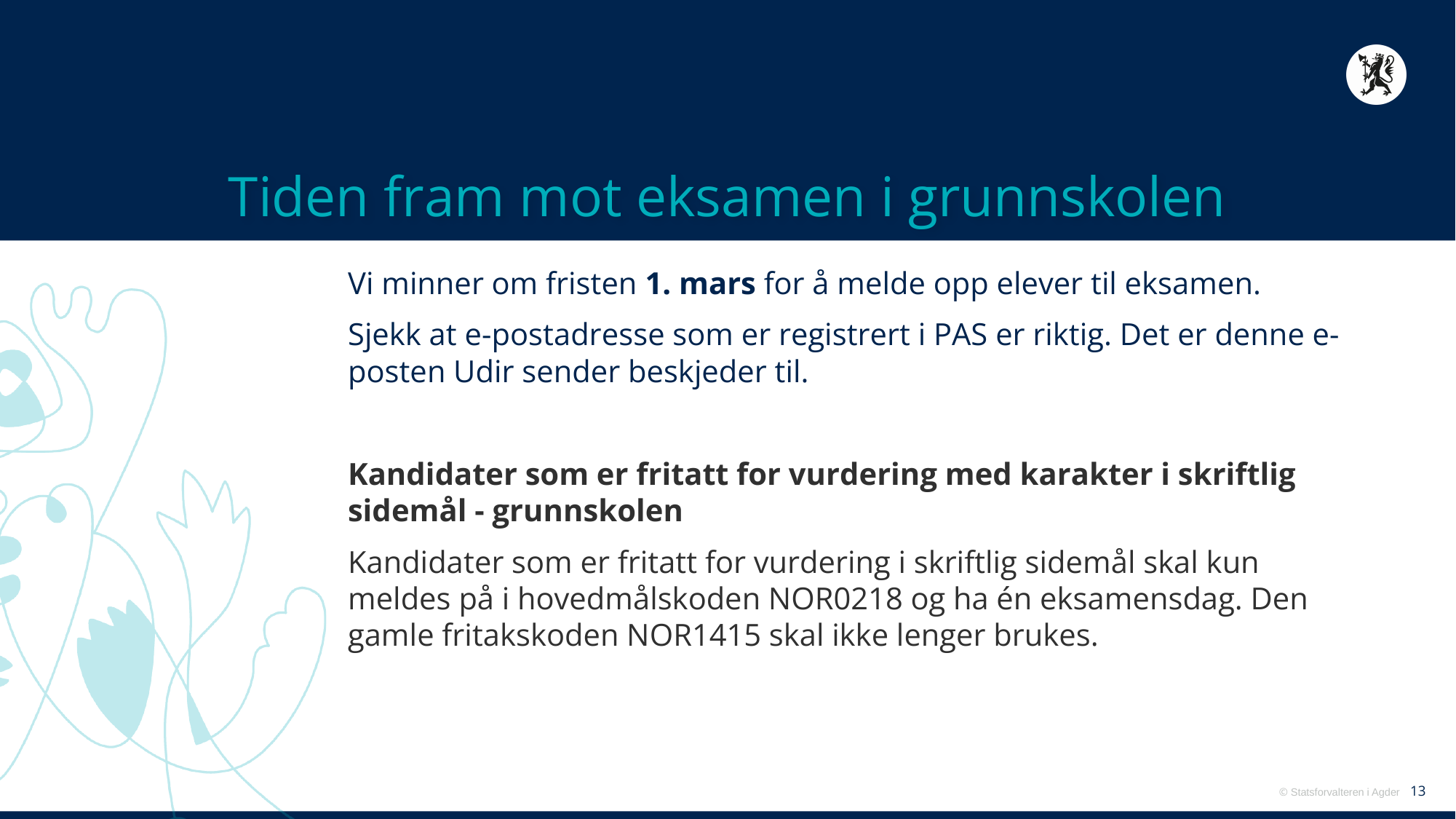

# Tiden fram mot eksamen i grunnskolen
Vi minner om fristen 1. mars for å melde opp elever til eksamen.
Sjekk at e-postadresse som er registrert i PAS er riktig. Det er denne e-posten Udir sender beskjeder til.

Kandidater som er fritatt for vurdering med karakter i skriftlig sidemål - grunnskolen
Kandidater som er fritatt for vurdering i skriftlig sidemål skal kun meldes på i hovedmålskoden NOR0218 og ha én eksamensdag. Den gamle fritakskoden NOR1415 skal ikke lenger brukes.